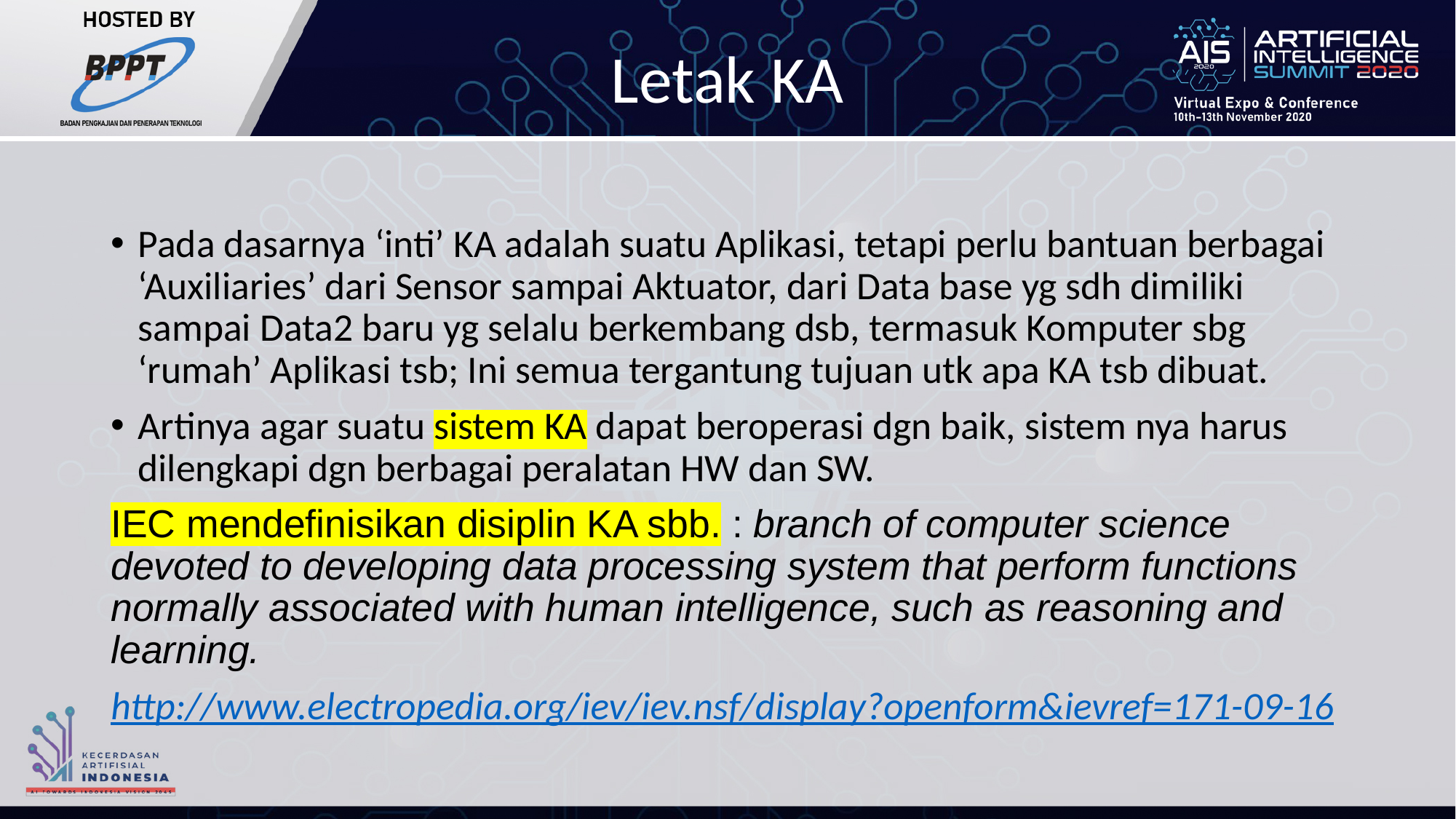

# Letak KA
Pada dasarnya ‘inti’ KA adalah suatu Aplikasi, tetapi perlu bantuan berbagai ‘Auxiliaries’ dari Sensor sampai Aktuator, dari Data base yg sdh dimiliki sampai Data2 baru yg selalu berkembang dsb, termasuk Komputer sbg ‘rumah’ Aplikasi tsb; Ini semua tergantung tujuan utk apa KA tsb dibuat.
Artinya agar suatu sistem KA dapat beroperasi dgn baik, sistem nya harus dilengkapi dgn berbagai peralatan HW dan SW.
IEC mendefinisikan disiplin KA sbb. : branch of computer science devoted to developing data processing system that perform functions normally associated with human intelligence, such as reasoning and learning.
http://www.electropedia.org/iev/iev.nsf/display?openform&ievref=171-09-16